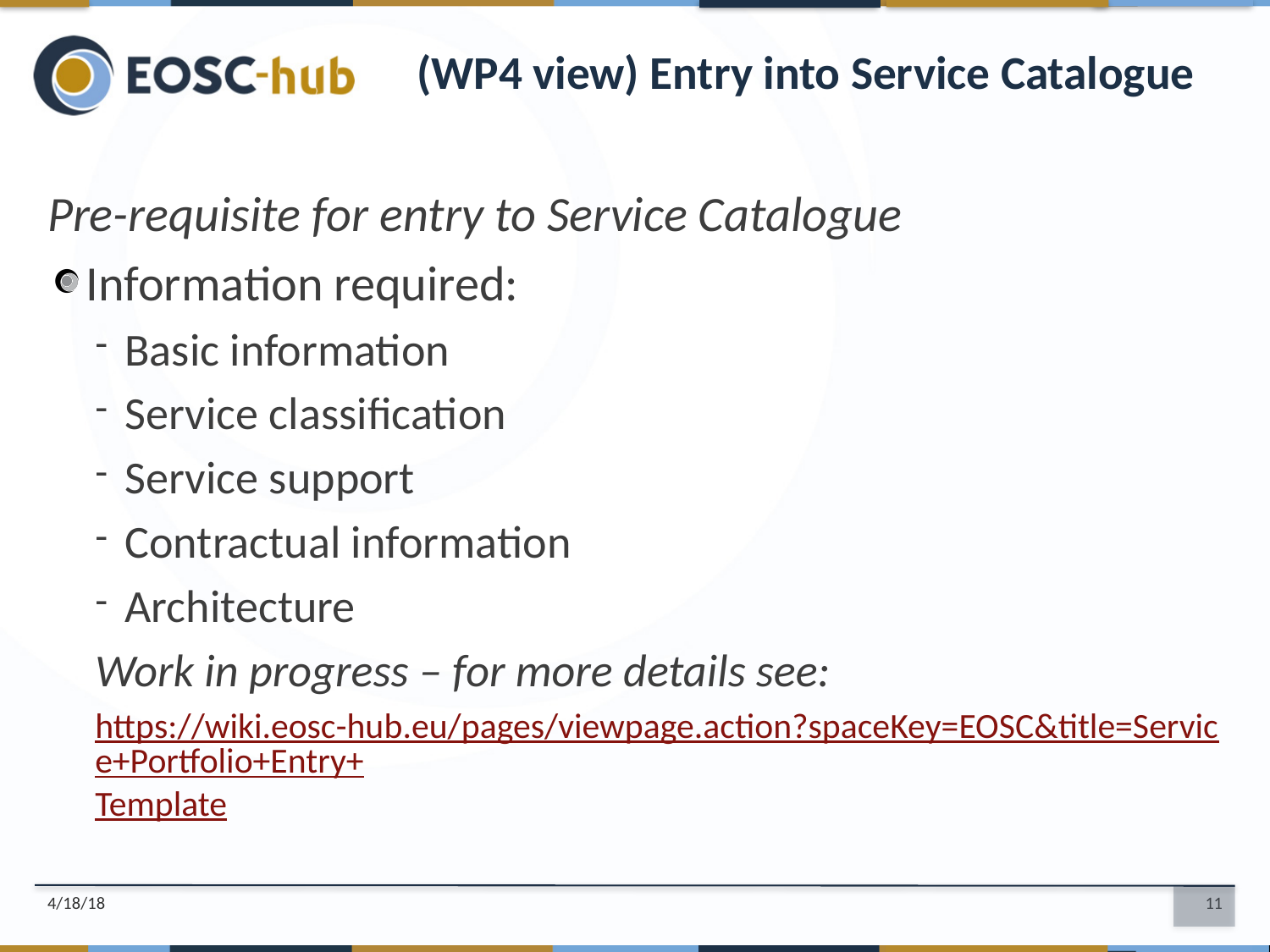

(WP4 view) Entry into Service Catalogue
Pre-requisite for entry to Service Catalogue
Information required:
Basic information
Service classification
Service support
Contractual information
Architecture
Work in progress – for more details see:
https://wiki.eosc-hub.eu/pages/viewpage.action?spaceKey=EOSC&title=Service+Portfolio+Entry+Template

4/18/18
11